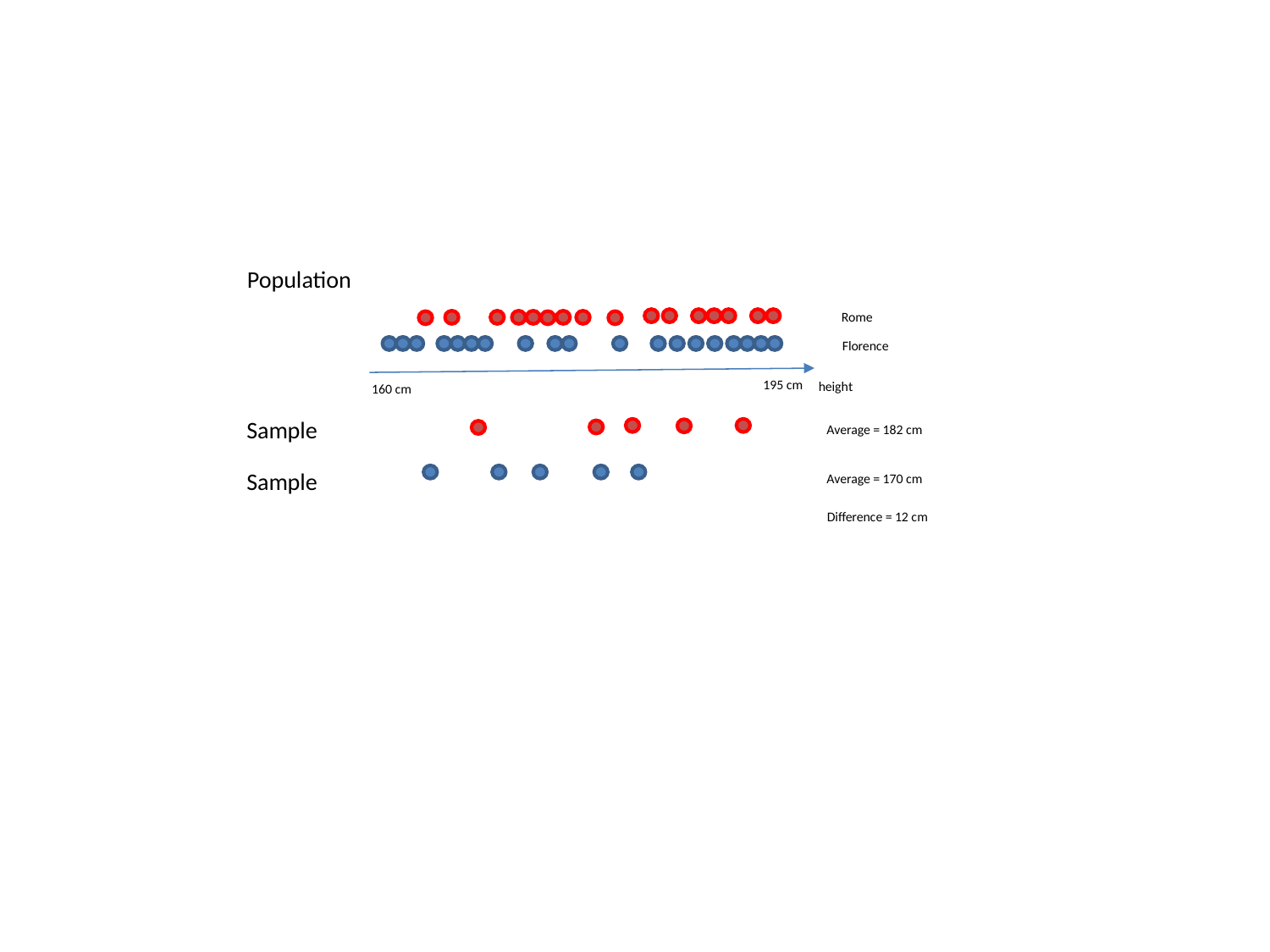

Population
Rome

Florence

195 cm
height
160 cm
Sample
Average = 182 cm

Sample
Average = 170 cm

Difference = 12 cm